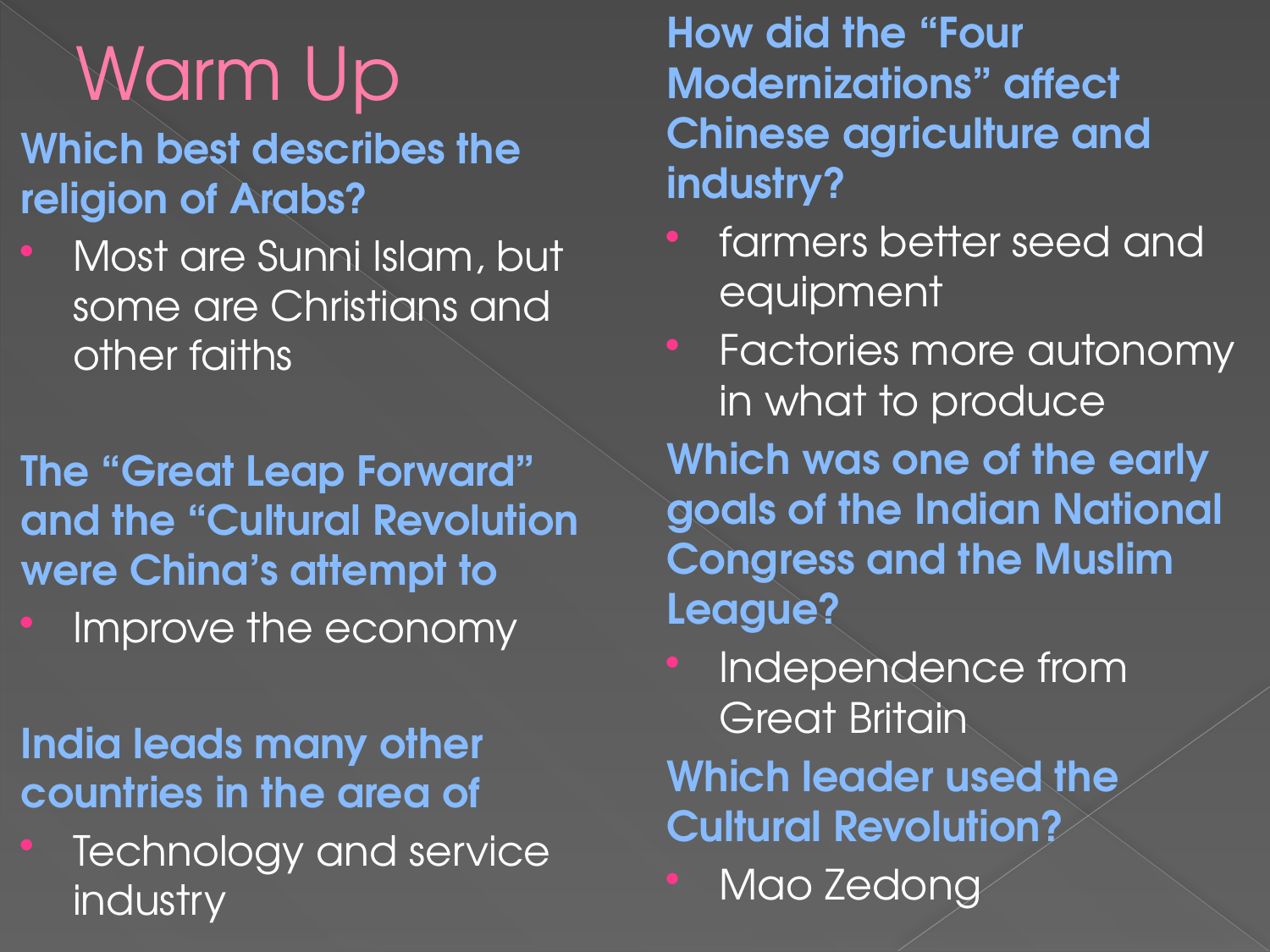

How did the “Four Modernizations” affect Chinese agriculture and industry?
farmers better seed and equipment
Factories more autonomy in what to produce
Which was one of the early goals of the Indian National Congress and the Muslim League?
Independence from Great Britain
Which leader used the Cultural Revolution?
Mao Zedong

# Warm Up
Which best describes the religion of Arabs?
Most are Sunni Islam, but some are Christians and other faiths

The “Great Leap Forward” and the “Cultural Revolution were China’s attempt to
Improve the economy

India leads many other countries in the area of
Technology and service industry